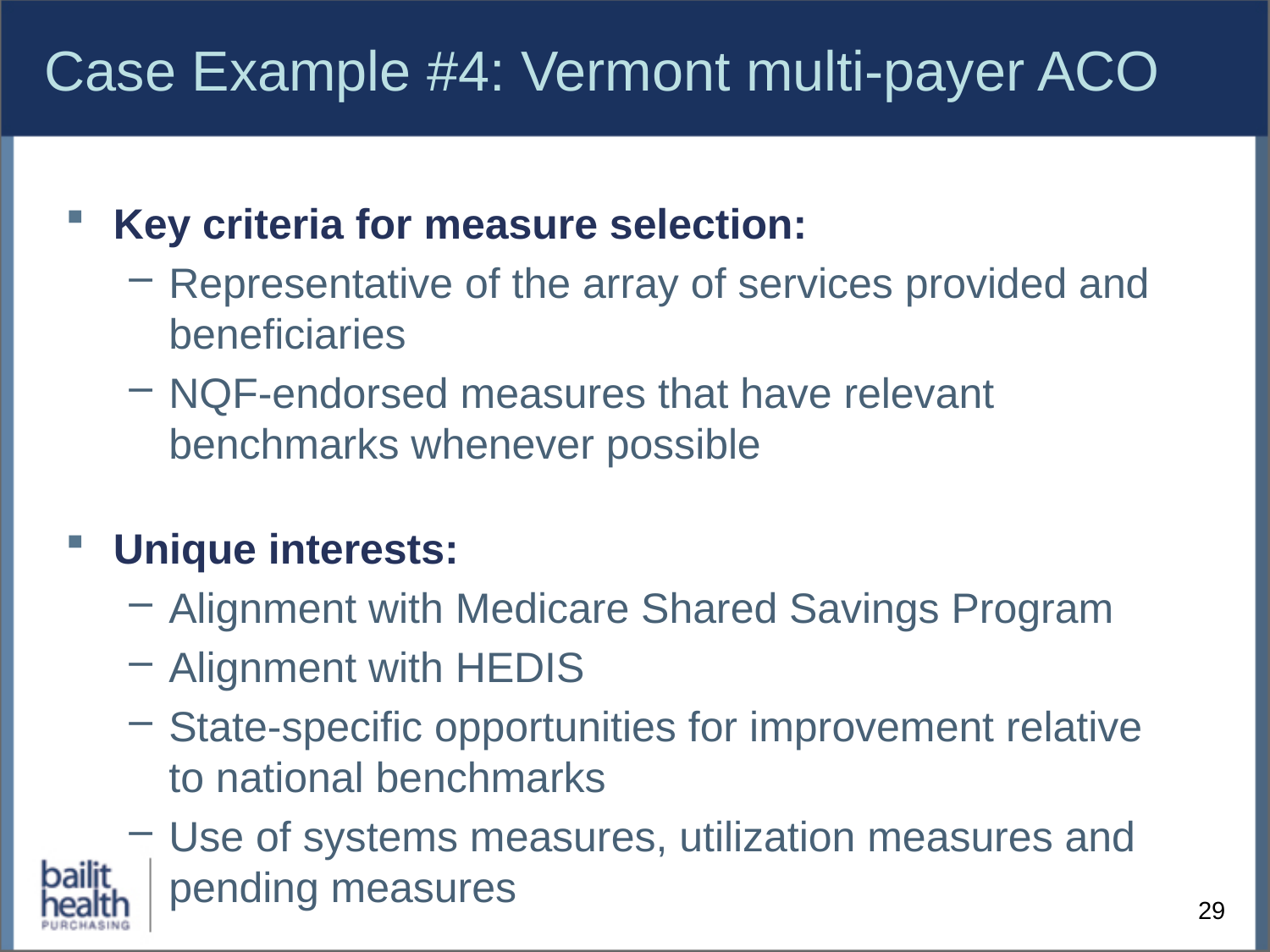

# Case Example #4: Vermont multi-payer ACO
Key criteria for measure selection:
Representative of the array of services provided and beneficiaries
NQF-endorsed measures that have relevant benchmarks whenever possible

Unique interests:
Alignment with Medicare Shared Savings Program
Alignment with HEDIS
State-specific opportunities for improvement relative to national benchmarks
Use of systems measures, utilization measures and pending measures

29